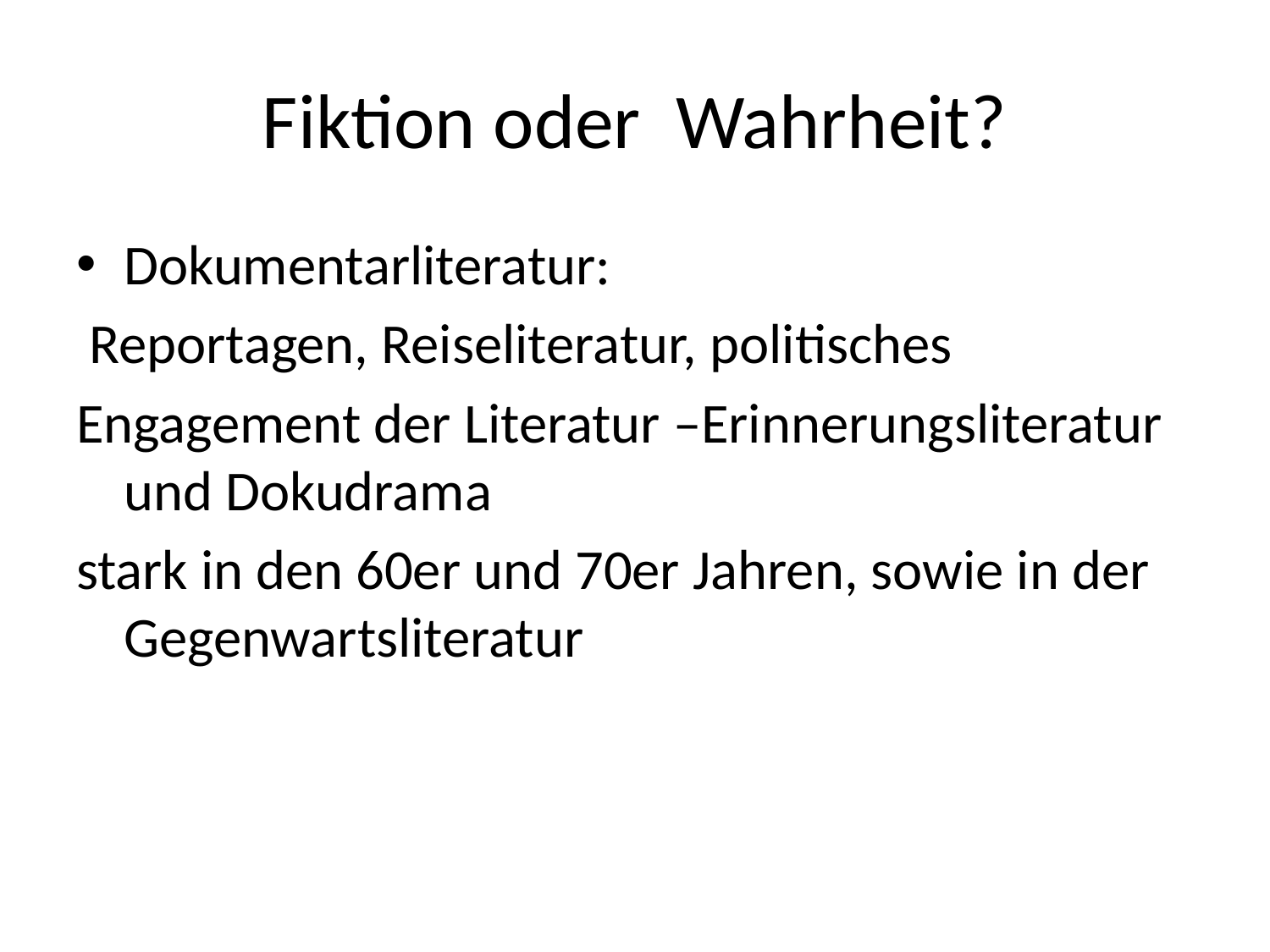

# Fiktion oder  Wahrheit?
Dokumentarliteratur:
 Reportagen, Reiseliteratur, politisches
Engagement der Literatur –Erinnerungsliteratur und Dokudrama
stark in den 60er und 70er Jahren, sowie in der Gegenwartsliteratur